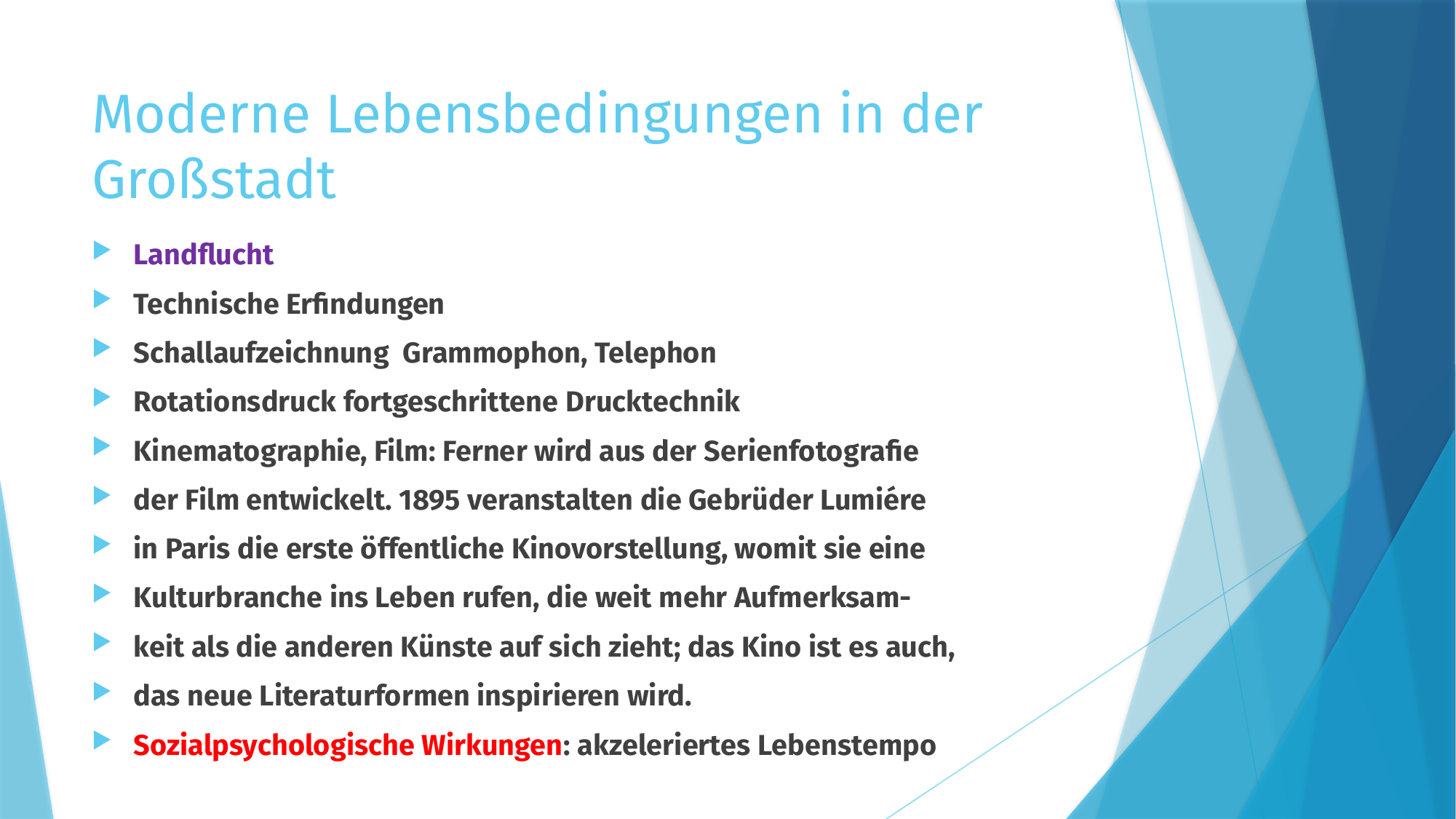

# Moderne Lebensbedingungen in der Großstadt
Landflucht
Technische Erfindungen
Schallaufzeichnung  Grammophon, Telephon
Rotationsdruck fortgeschrittene Drucktechnik
Kinematographie, Film: Ferner wird aus der Serienfotografie
der Film entwickelt. 1895 veranstalten die Gebrüder Lumiére
in Paris die erste öffentliche Kinovorstellung, womit sie eine
Kulturbranche ins Leben rufen, die weit mehr Aufmerksam-
keit als die anderen Künste auf sich zieht; das Kino ist es auch,
das neue Literaturformen inspirieren wird.
Sozialpsychologische Wirkungen: akzeleriertes Lebenstempo